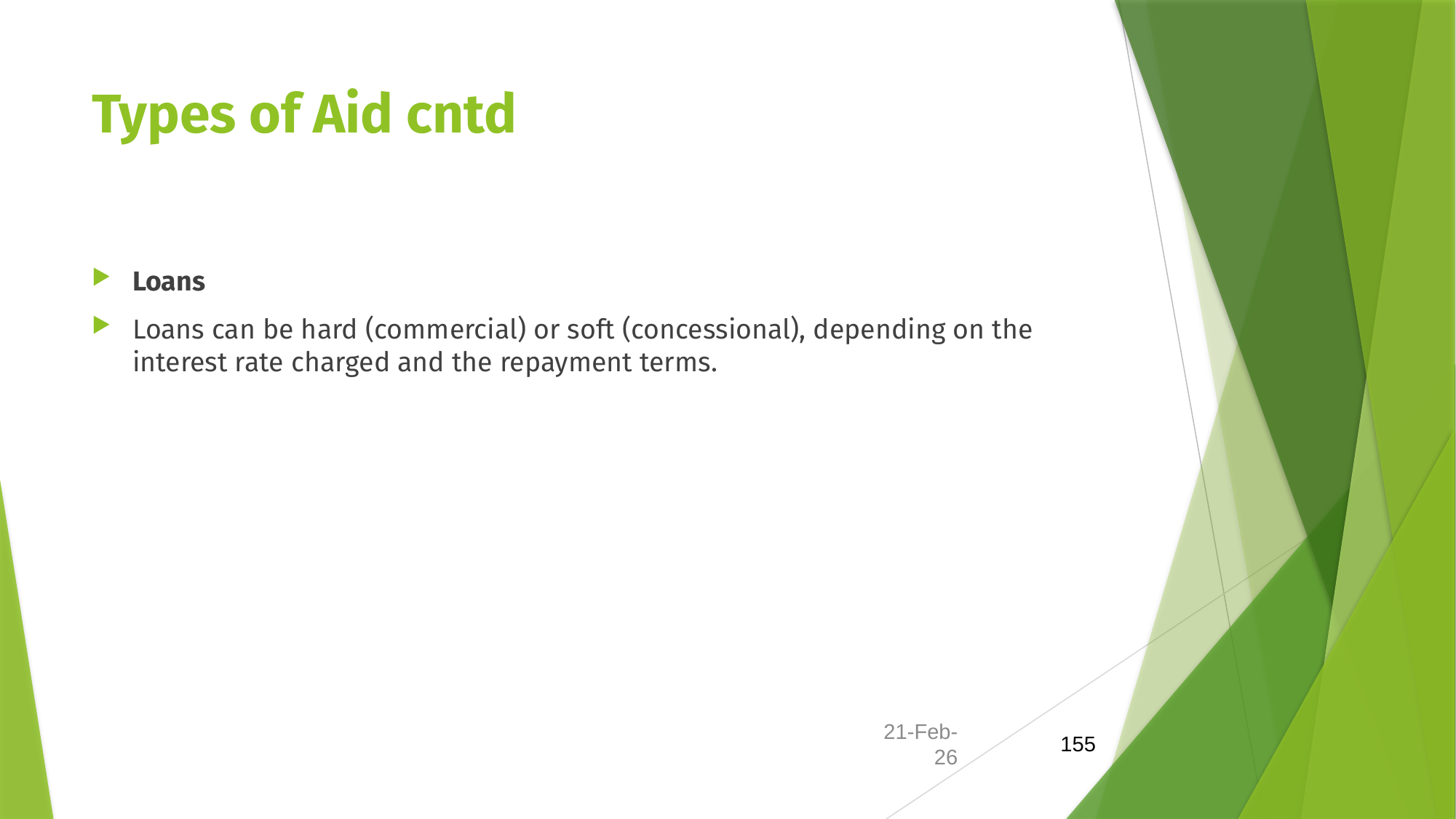

# Types of Aid cntd
Loans
Loans can be hard (commercial) or soft (concessional), depending on the interest rate charged and the repayment terms.
21-Feb-26
155